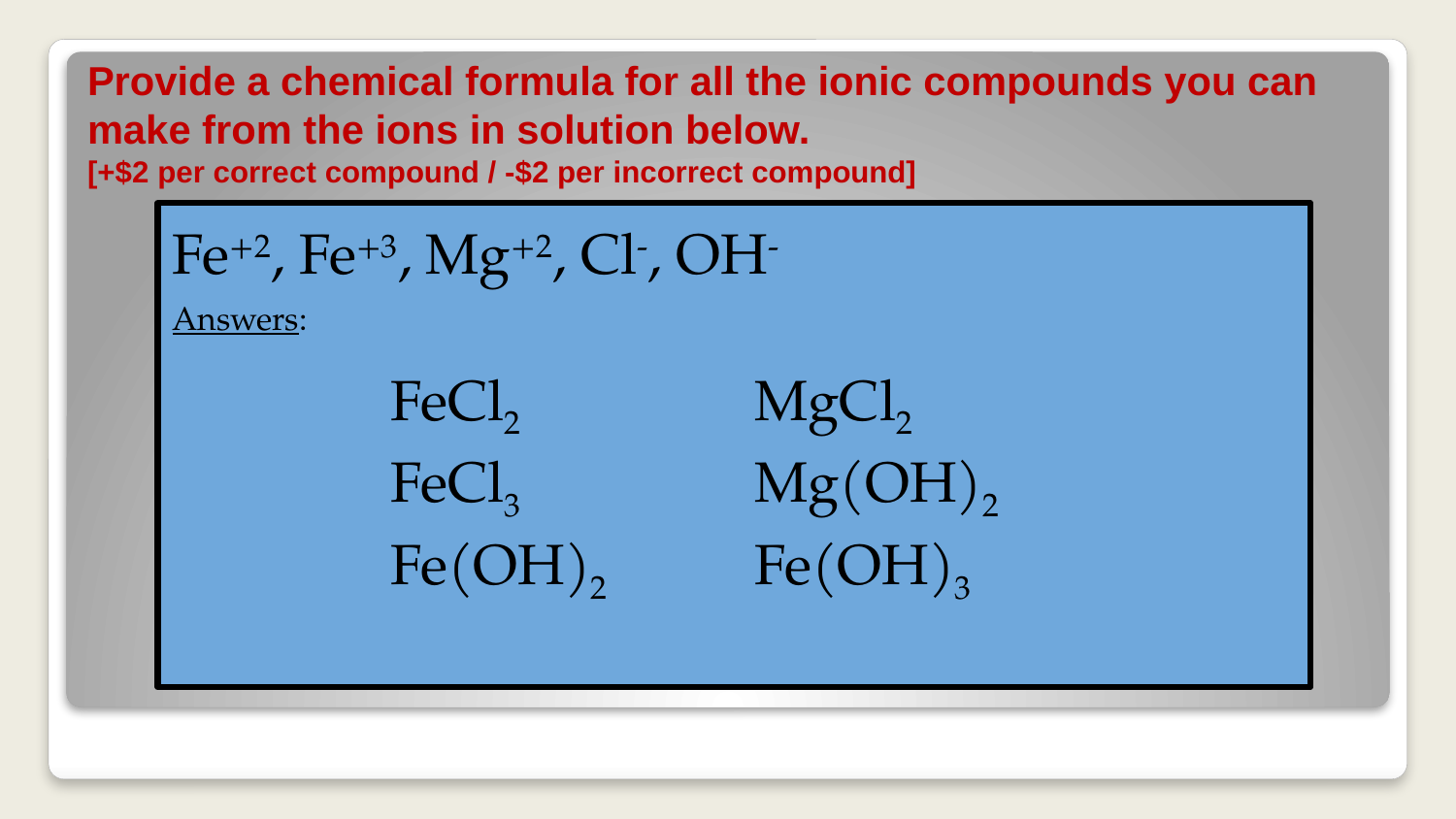

# Provide a chemical formula for all the ionic compounds you can make from the ions in solution below.
[+$2 per correct compound / -$2 per incorrect compound]
Fe+2, Fe+3, Mg+2, Cl-, OH-
Answers:
FeCl2		MgCl2
FeCl3		Mg(OH)2
Fe(OH)2		Fe(OH)3